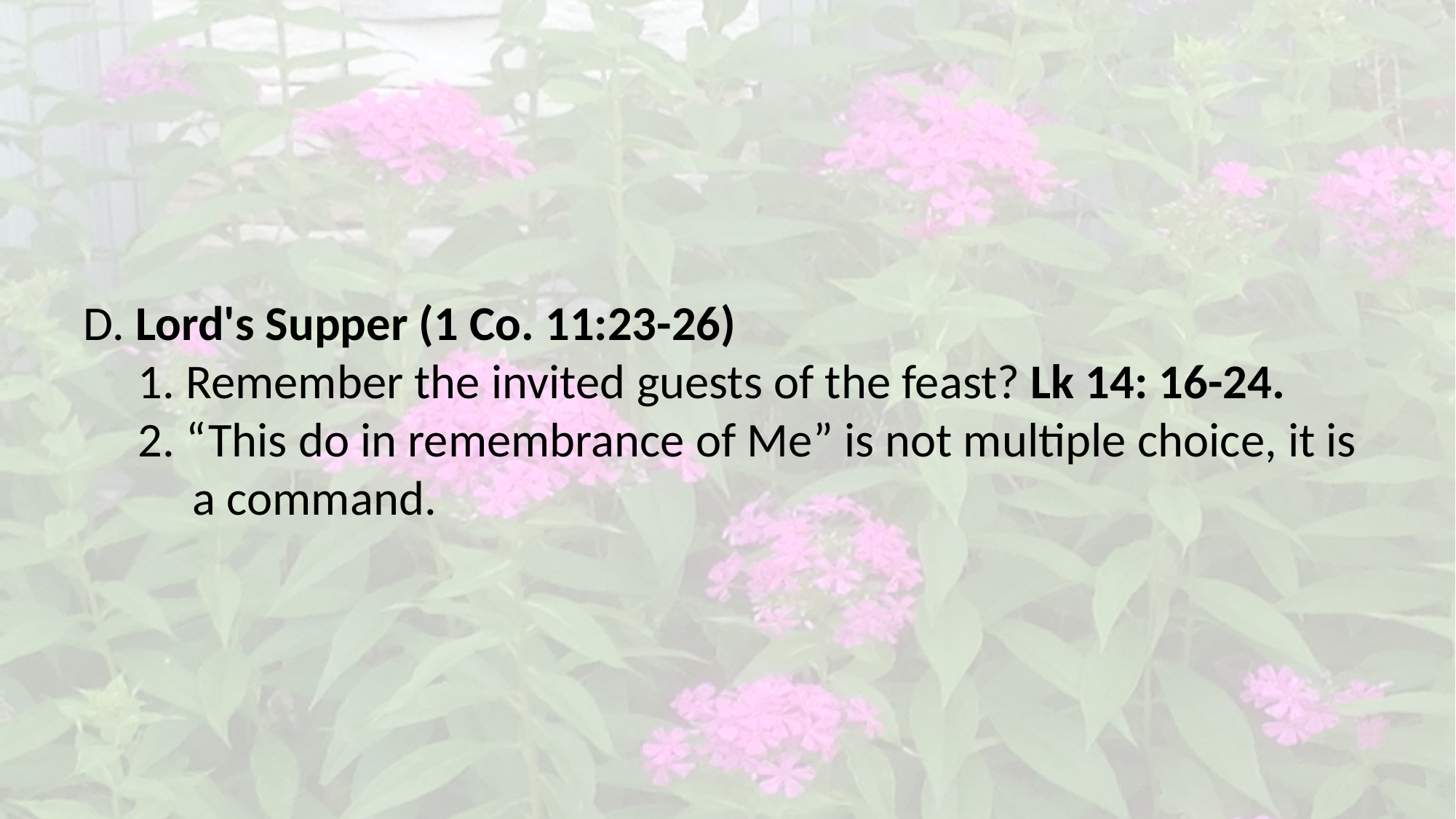

D. Lord's Supper (1 Co. 11:23-26)
1. Remember the invited guests of the feast? Lk 14: 16-24.
2. “This do in remembrance of Me” is not multiple choice, it is a command.